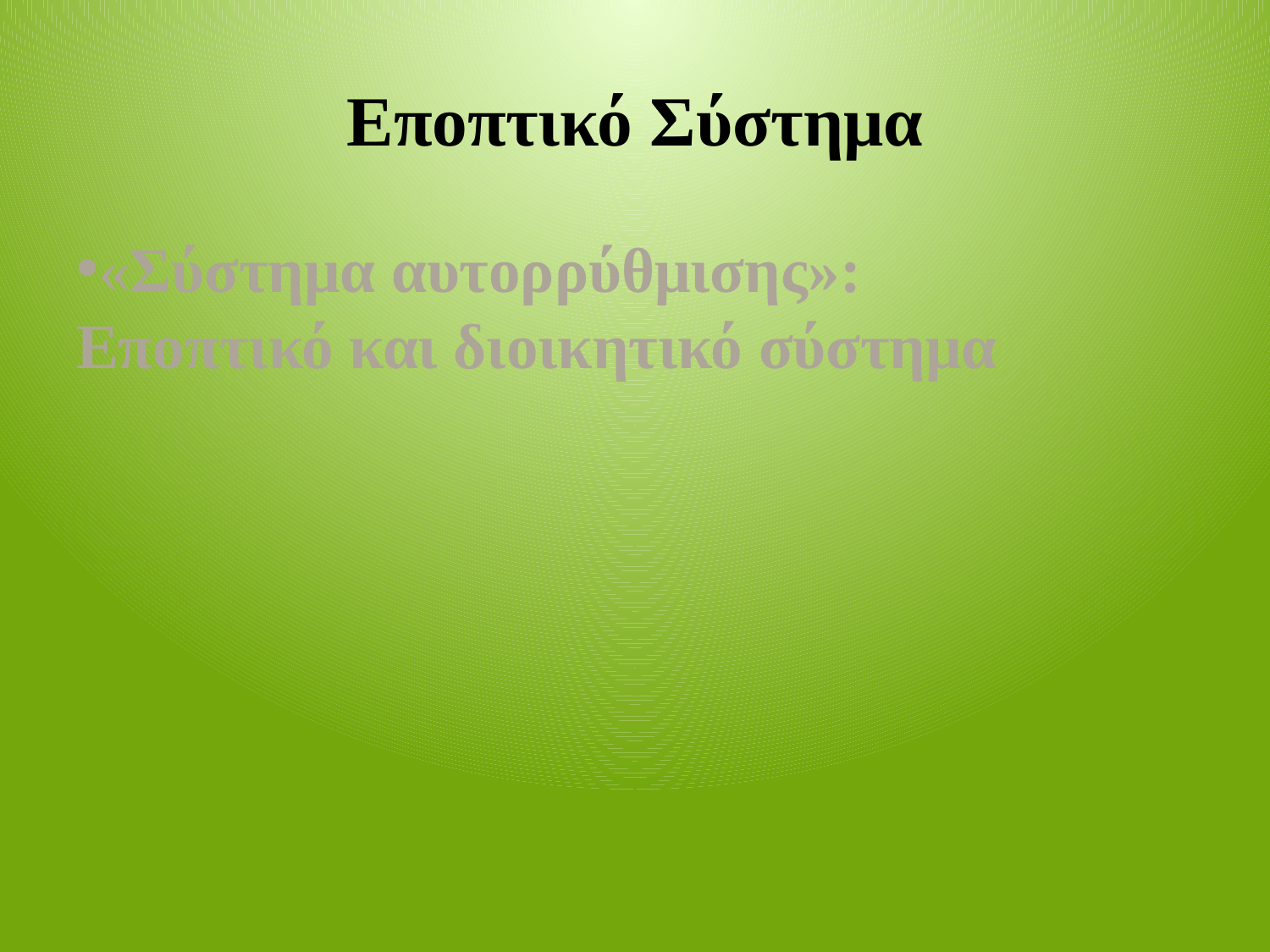

# Εποπτικό Σύστημα
«Σύστημα αυτορρύθμισης»:
Εποπτικό και διοικητικό σύστημα